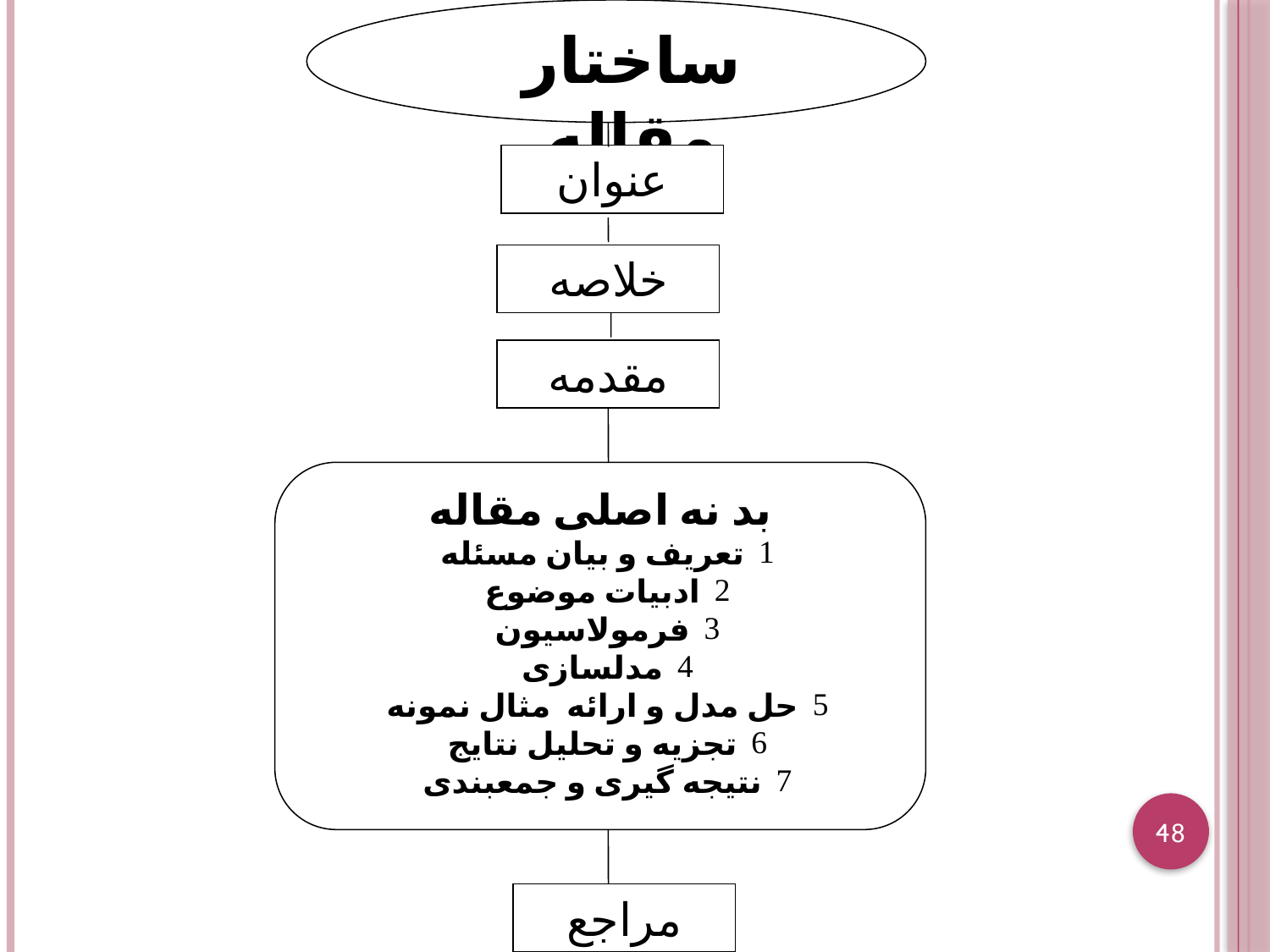

ساختار مقاله

عنوان

خلاصه

مقدمه

بد نه اصلی مقاله
تعریف و بیان مسئله
ادبیات موضوع
فرمولاسیون
مدلسازی
حل مدل و ارائه  مثال نمونه
تجزیه و تحلیل نتایج
نتیجه گیری و جمعبندی

مراجع
48